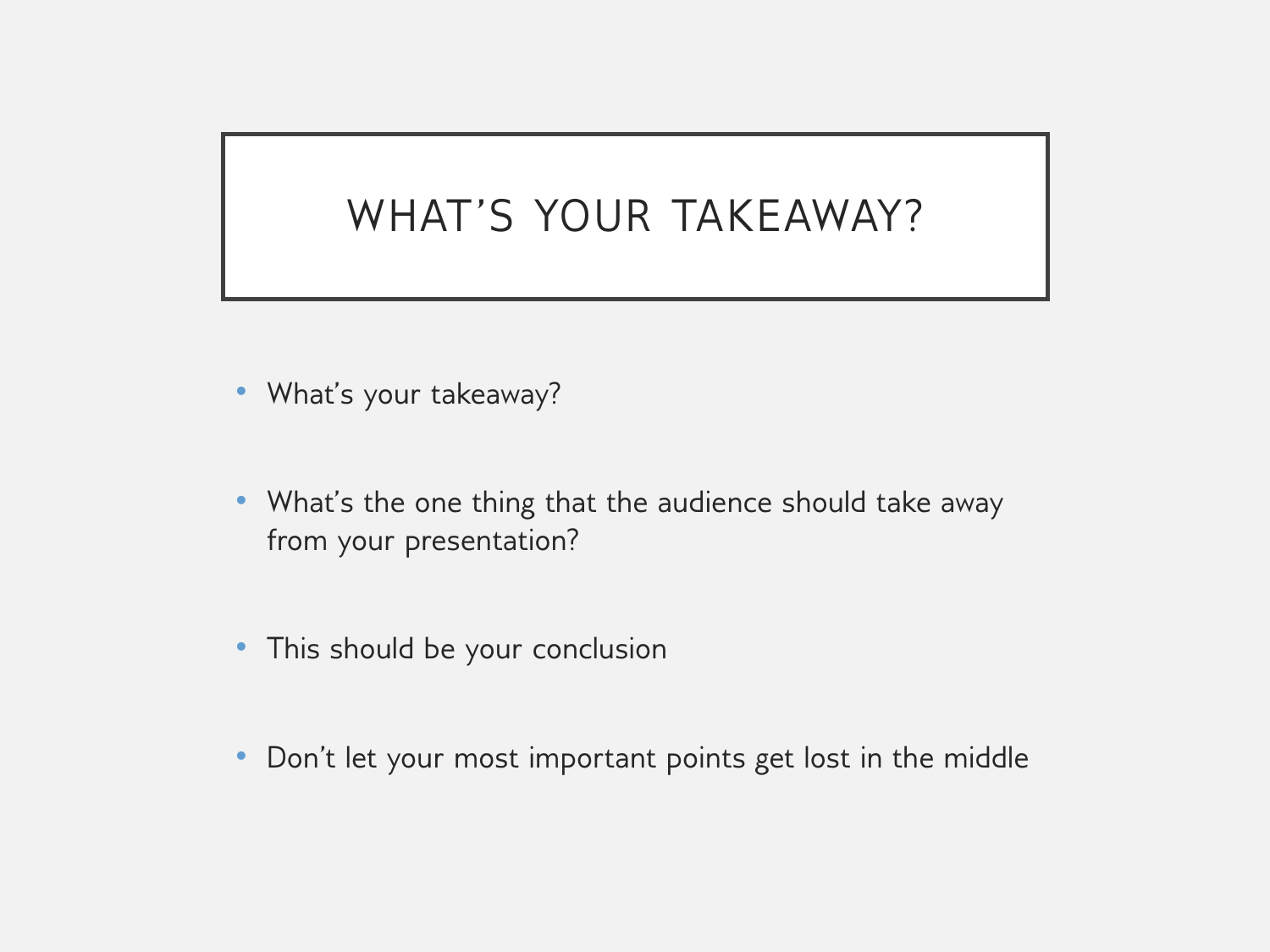

# What’s your takeaway?
What’s your takeaway?

What’s the one thing that the audience should take away from your presentation?

This should be your conclusion

Don’t let your most important points get lost in the middle